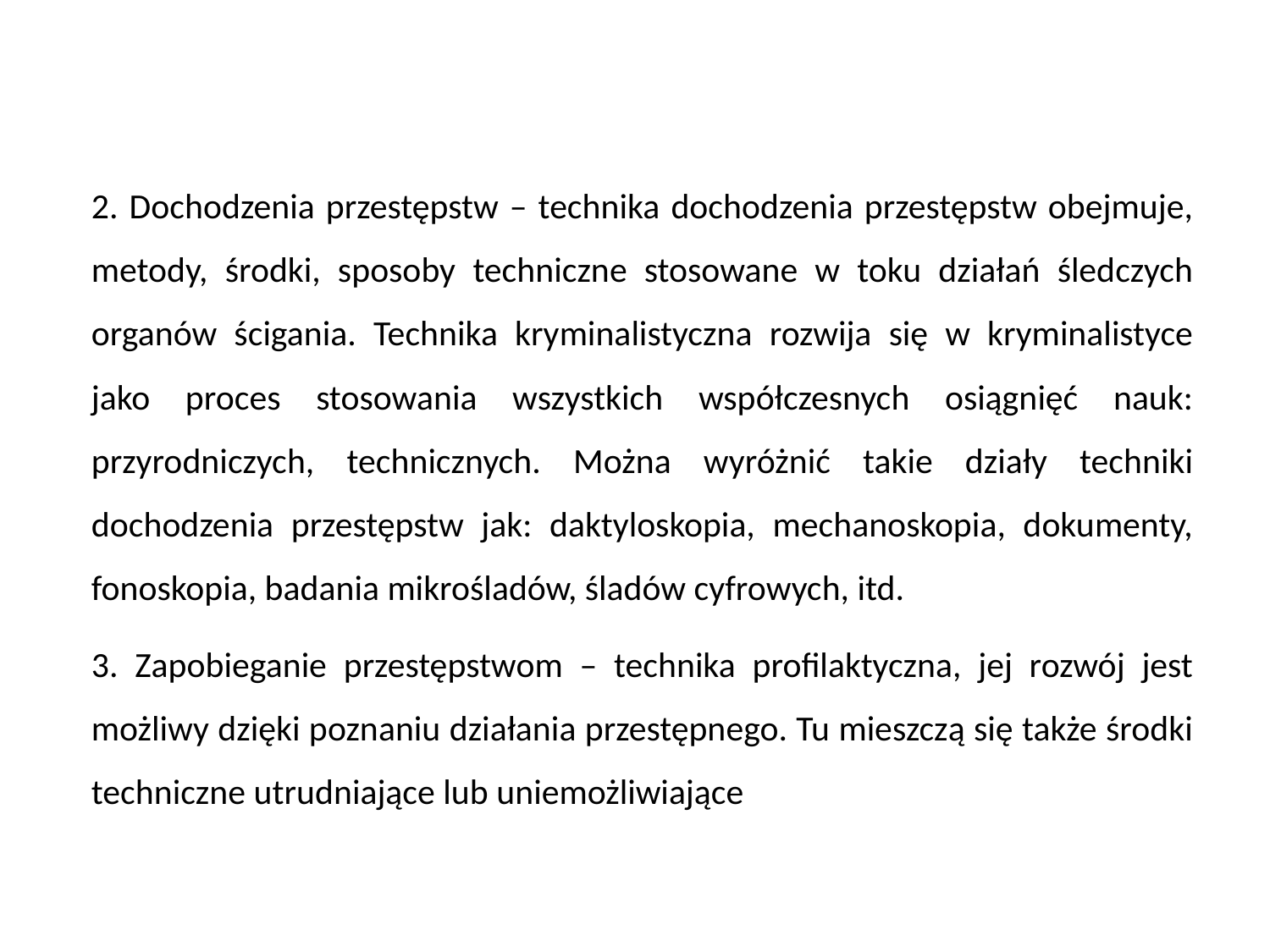

2. Dochodzenia przestępstw – technika dochodzenia przestępstw obejmuje, metody, środki, sposoby techniczne stosowane w toku działań śledczych organów ścigania. Technika kryminalistyczna rozwija się w kryminalistyce jako proces stosowania wszystkich współczesnych osiągnięć nauk: przyrodniczych, technicznych. Można wyróżnić takie działy techniki dochodzenia przestępstw jak: daktyloskopia, mechanoskopia, dokumenty, fonoskopia, badania mikrośladów, śladów cyfrowych, itd.
3. Zapobieganie przestępstwom – technika profilaktyczna, jej rozwój jest możliwy dzięki poznaniu działania przestępnego. Tu mieszczą się także środki techniczne utrudniające lub uniemożliwiające